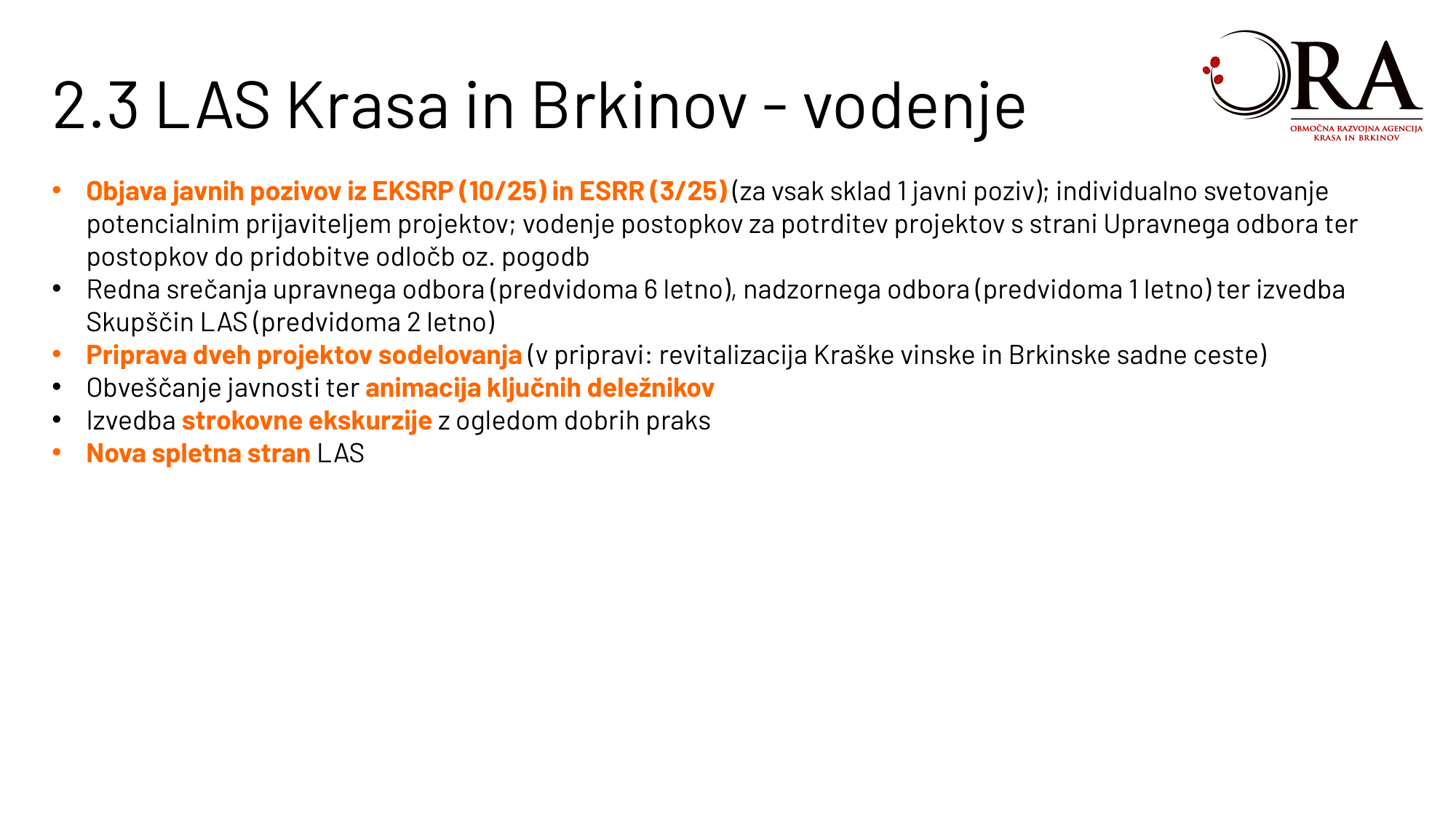

2.3 LAS Krasa in Brkinov - vodenje
Objava javnih pozivov iz EKSRP (10/25) in ESRR (3/25) (za vsak sklad 1 javni poziv); individualno svetovanje potencialnim prijaviteljem projektov; vodenje postopkov za potrditev projektov s strani Upravnega odbora ter postopkov do pridobitve odločb oz. pogodb
Redna srečanja upravnega odbora (predvidoma 6 letno), nadzornega odbora (predvidoma 1 letno) ter izvedba Skupščin LAS (predvidoma 2 letno)
Priprava dveh projektov sodelovanja (v pripravi: revitalizacija Kraške vinske in Brkinske sadne ceste)
Obveščanje javnosti ter animacija ključnih deležnikov
Izvedba strokovne ekskurzije z ogledom dobrih praks
Nova spletna stran LAS